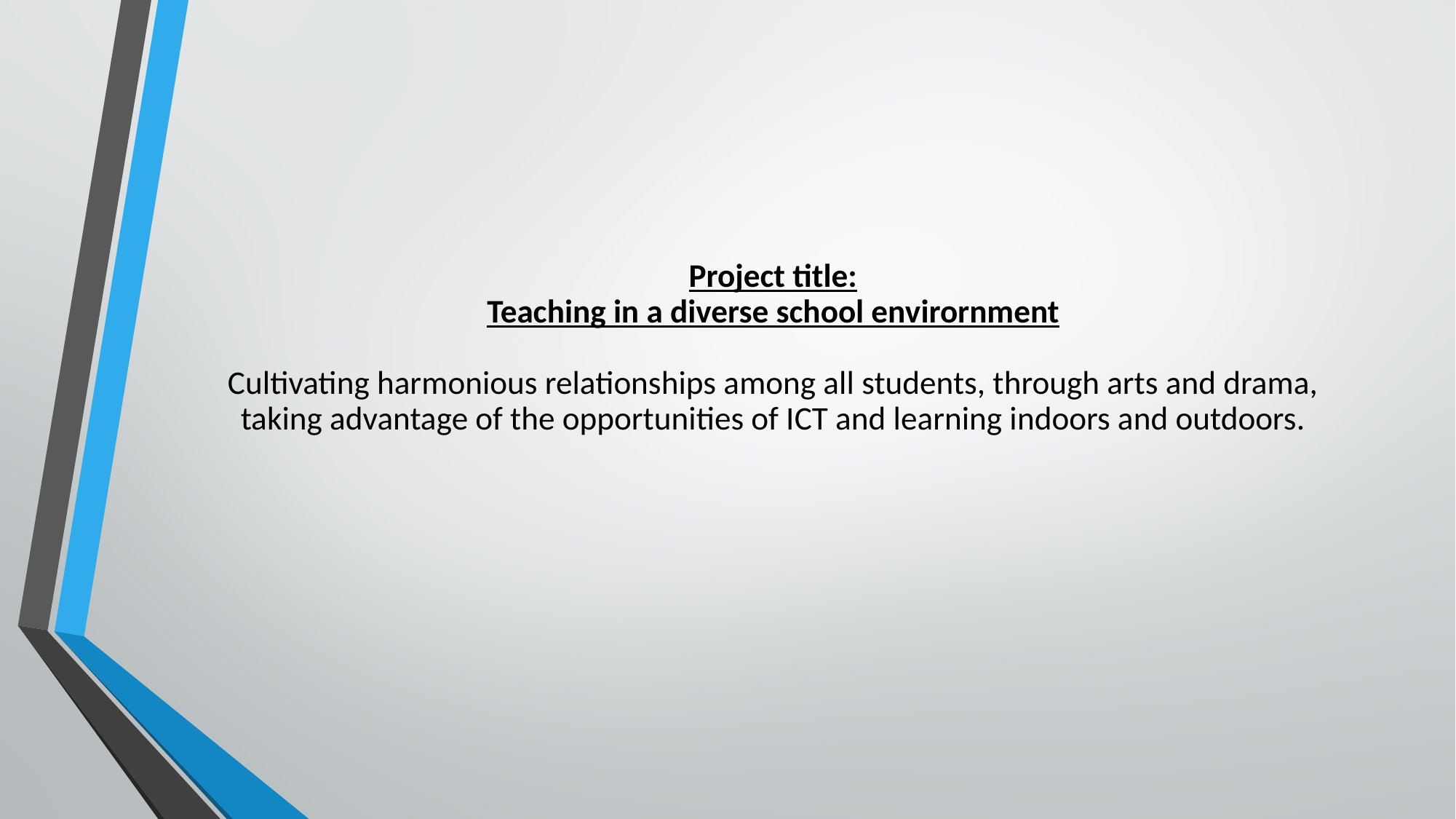

# Project title: Teaching in a diverse school envirornment Cultivating harmonious relationships among all students, through arts and drama, taking advantage of the opportunities of ICT and learning indoors and outdoors.